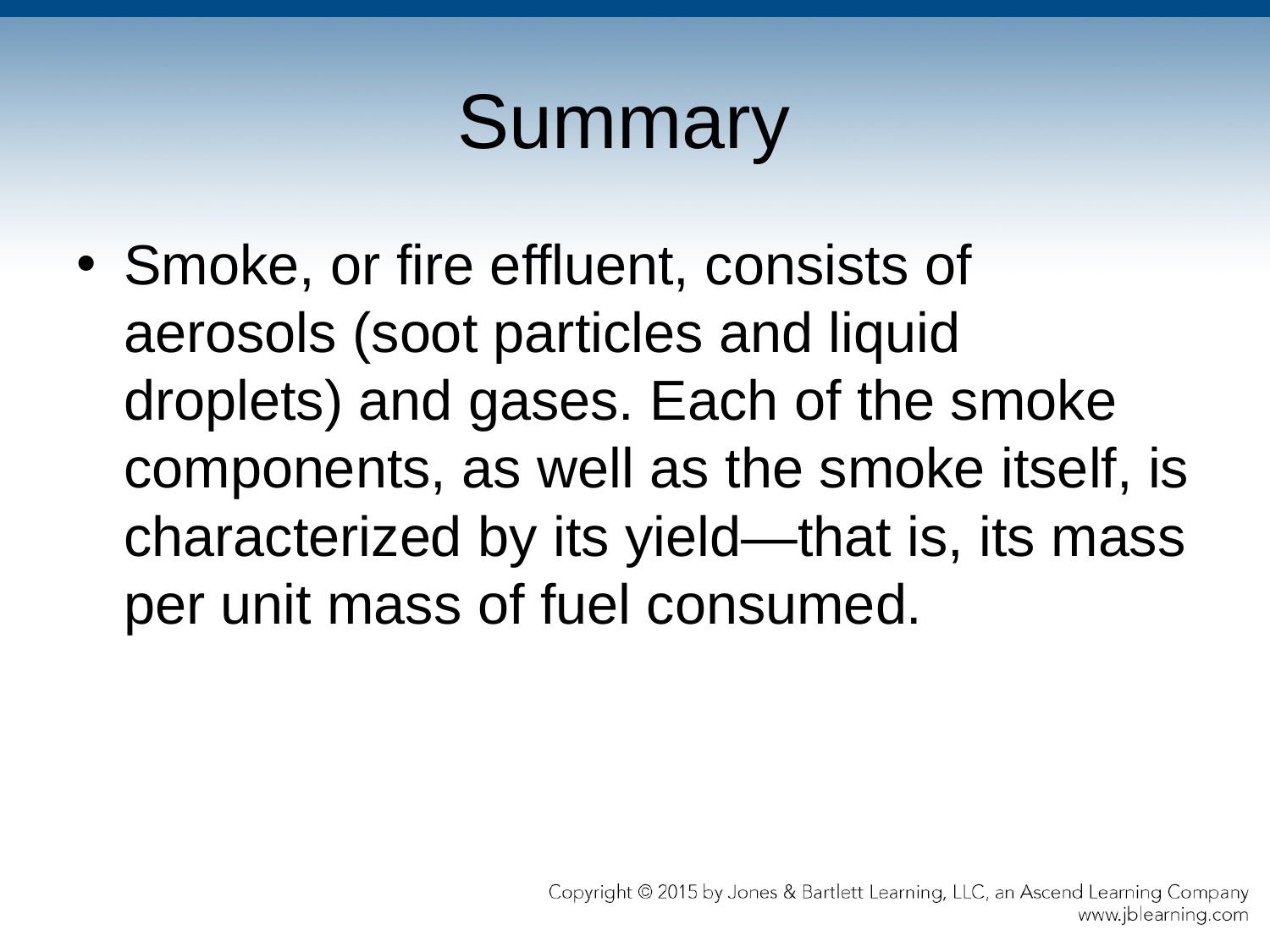

# Summary
Smoke, or fire effluent, consists of aerosols (soot particles and liquid droplets) and gases. Each of the smoke components, as well as the smoke itself, is characterized by its yield—that is, its mass per unit mass of fuel consumed.